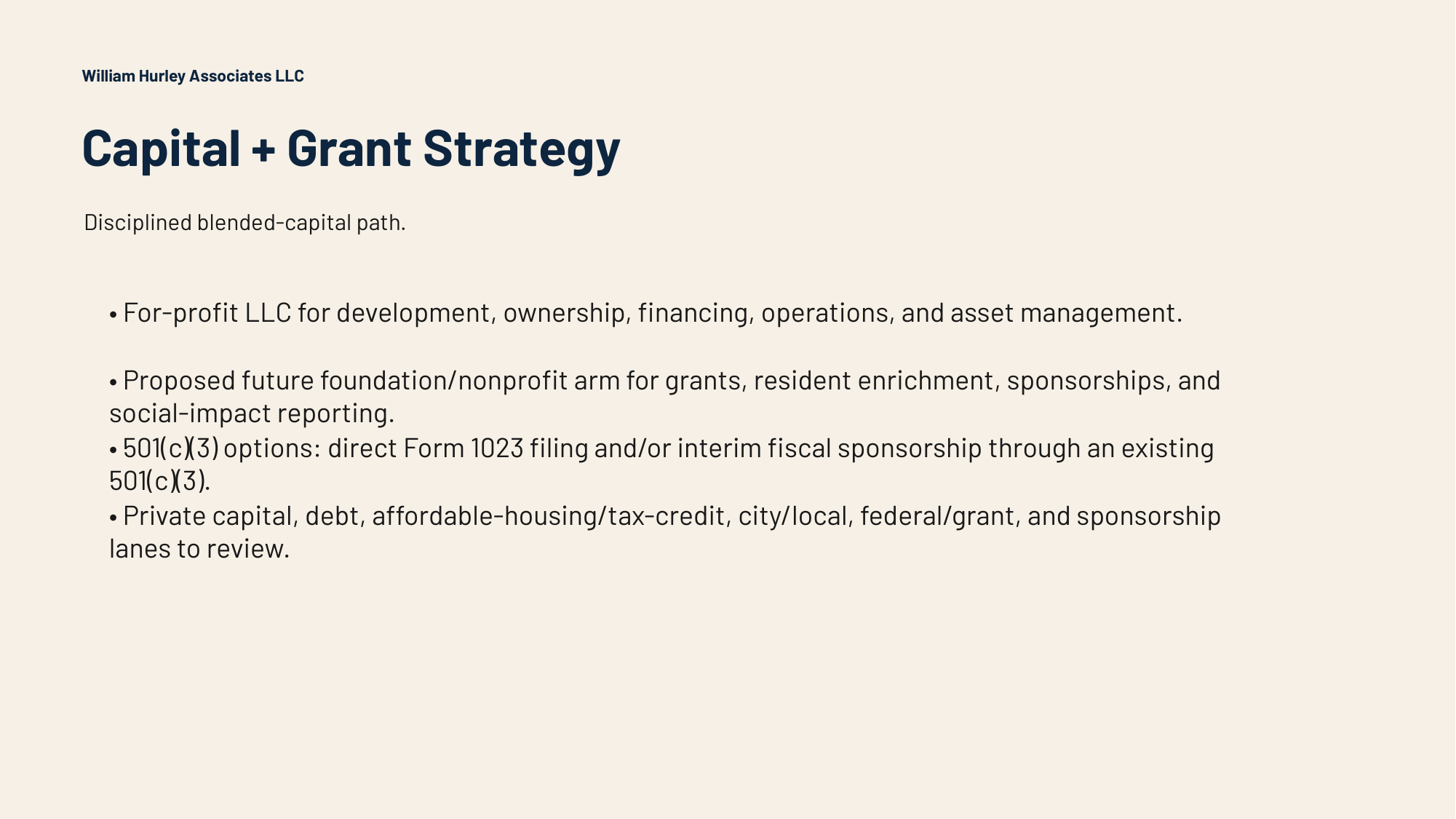

William Hurley Associates LLC
Capital + Grant Strategy
Disciplined blended-capital path.
• For-profit LLC for development, ownership, financing, operations, and asset management.
• Proposed future foundation/nonprofit arm for grants, resident enrichment, sponsorships, and social-impact reporting.
• 501(c)(3) options: direct Form 1023 filing and/or interim fiscal sponsorship through an existing 501(c)(3).
• Private capital, debt, affordable-housing/tax-credit, city/local, federal/grant, and sponsorship lanes to review.